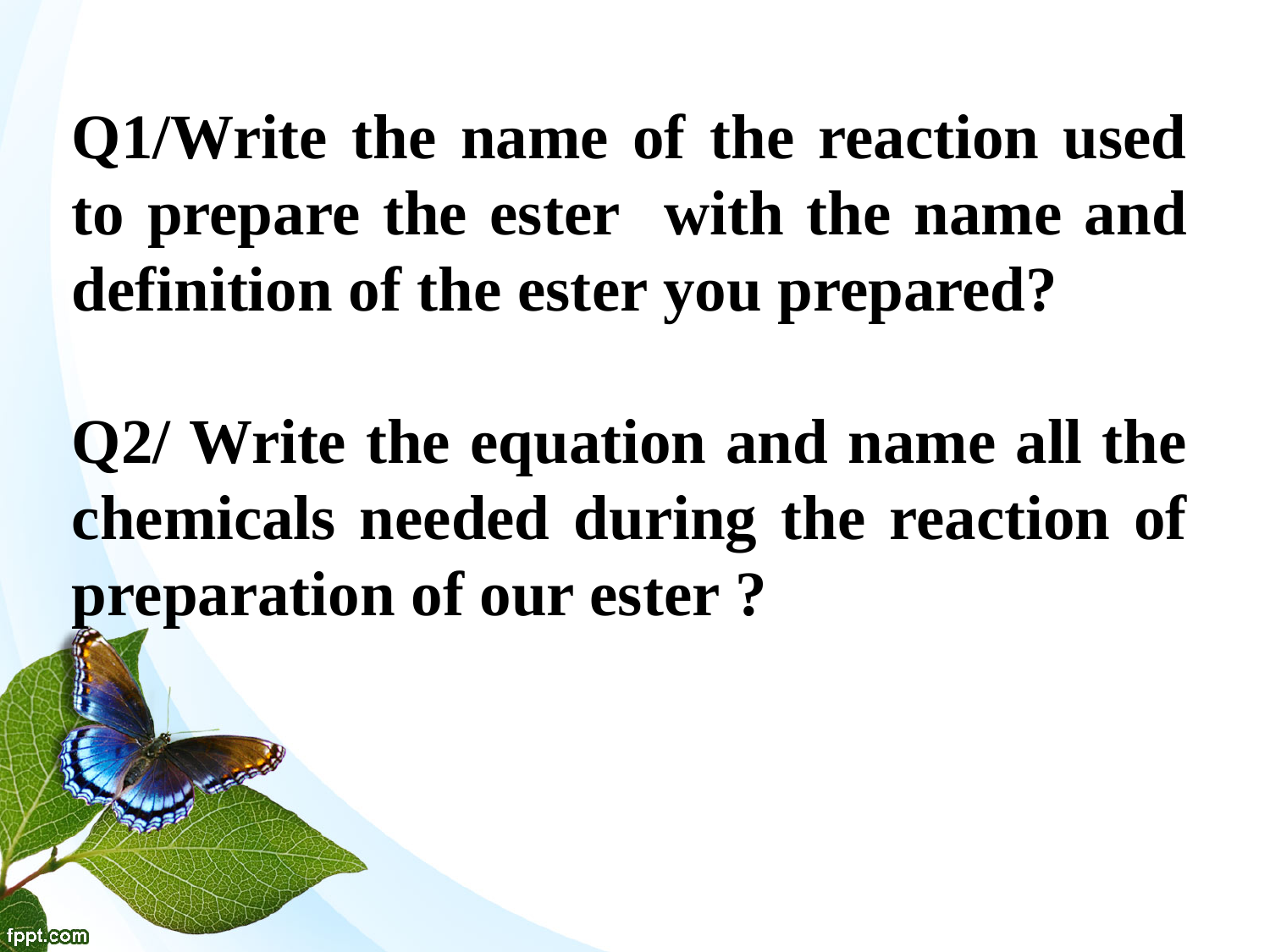

Q1/Write the name of the reaction used to prepare the ester  with the name and definition of the ester you prepared?

Q2/ Write the equation and name all the chemicals needed during the reaction of preparation of our ester ?